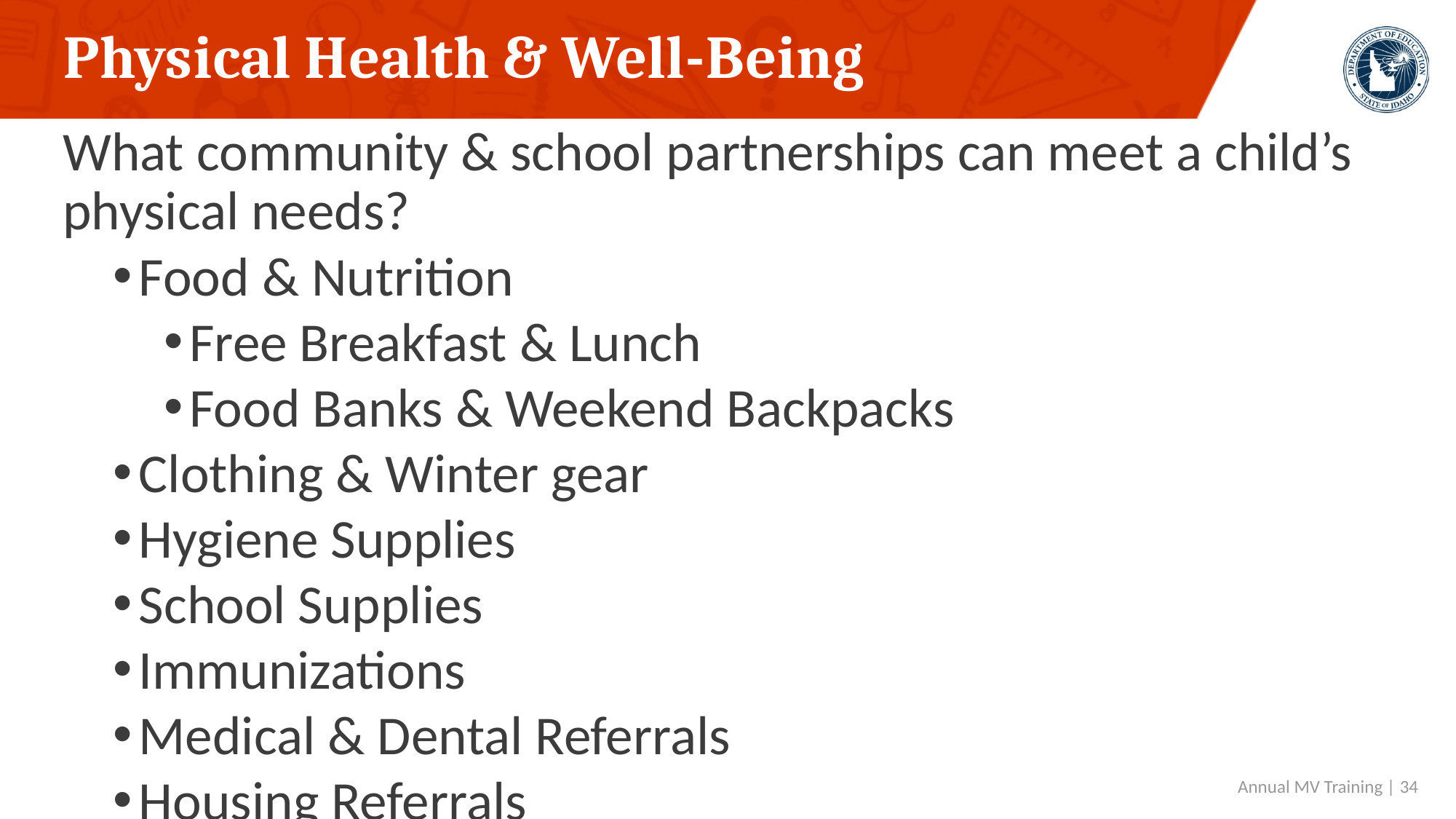

# Physical Health & Well-Being
What community & school partnerships can meet a child’s physical needs?
Food & Nutrition
Free Breakfast & Lunch
Food Banks & Weekend Backpacks
Clothing & Winter gear
Hygiene Supplies
School Supplies
Immunizations
Medical & Dental Referrals
Housing Referrals

  Annual MV Training | 34